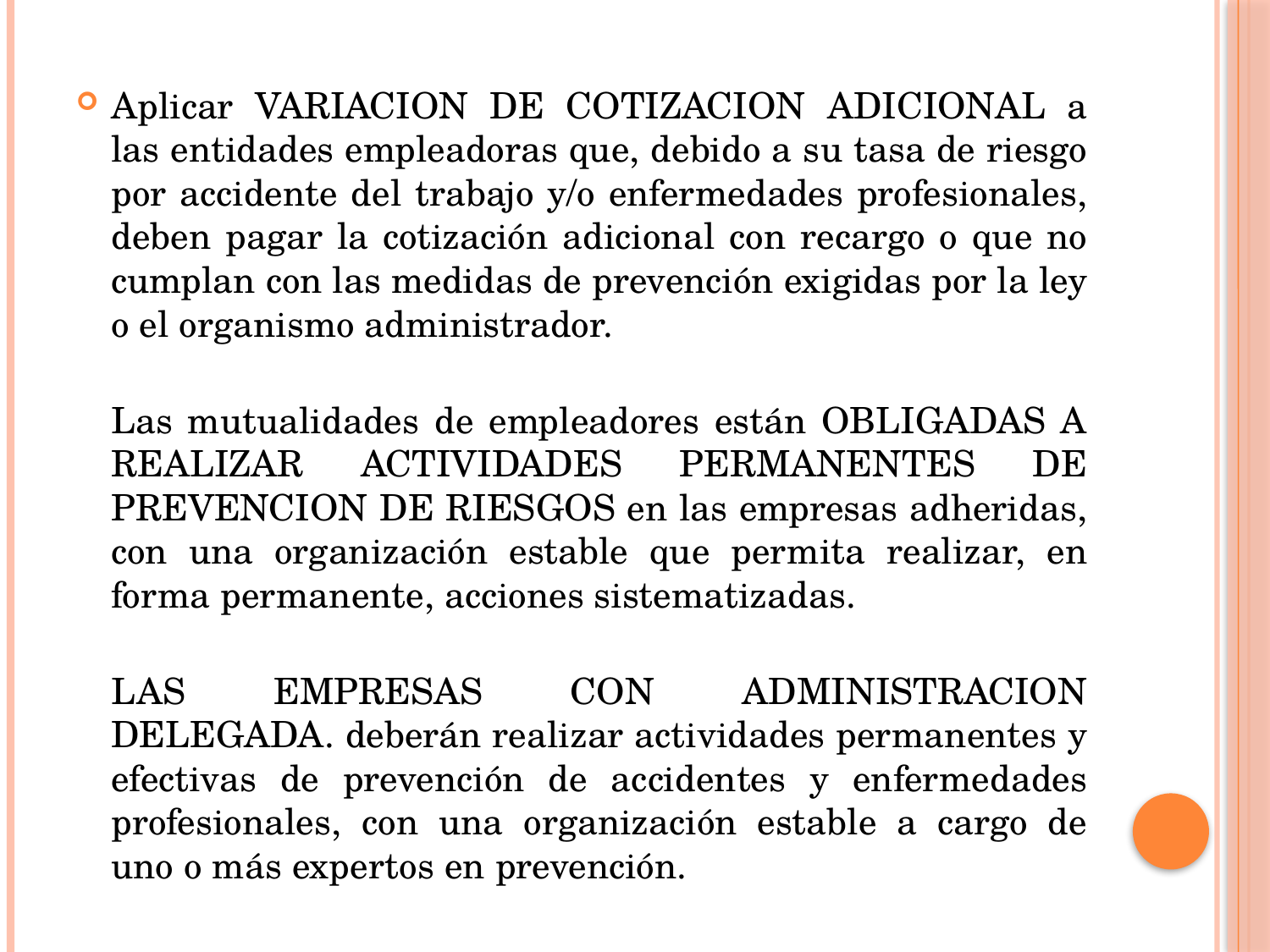

Aplicar VARIACION DE COTIZACION ADICIONAL a las entidades empleadoras que, debido a su tasa de riesgo por accidente del trabajo y/o enfermedades profesionales, deben pagar la cotización adicional con recargo o que no cumplan con las medidas de prevención exigidas por la ley o el organismo administrador.
Las mutualidades de empleadores están OBLIGADAS A REALIZAR ACTIVIDADES PERMANENTES DE PREVENCION DE RIESGOS en las empresas adheridas, con una organización estable que permita realizar, en forma permanente, acciones sistematizadas.
 
LAS EMPRESAS CON ADMINISTRACION DELEGADA. deberán realizar actividades permanentes y efectivas de prevención de accidentes y enfermedades profesionales, con una organización estable a cargo de uno o más expertos en prevención.